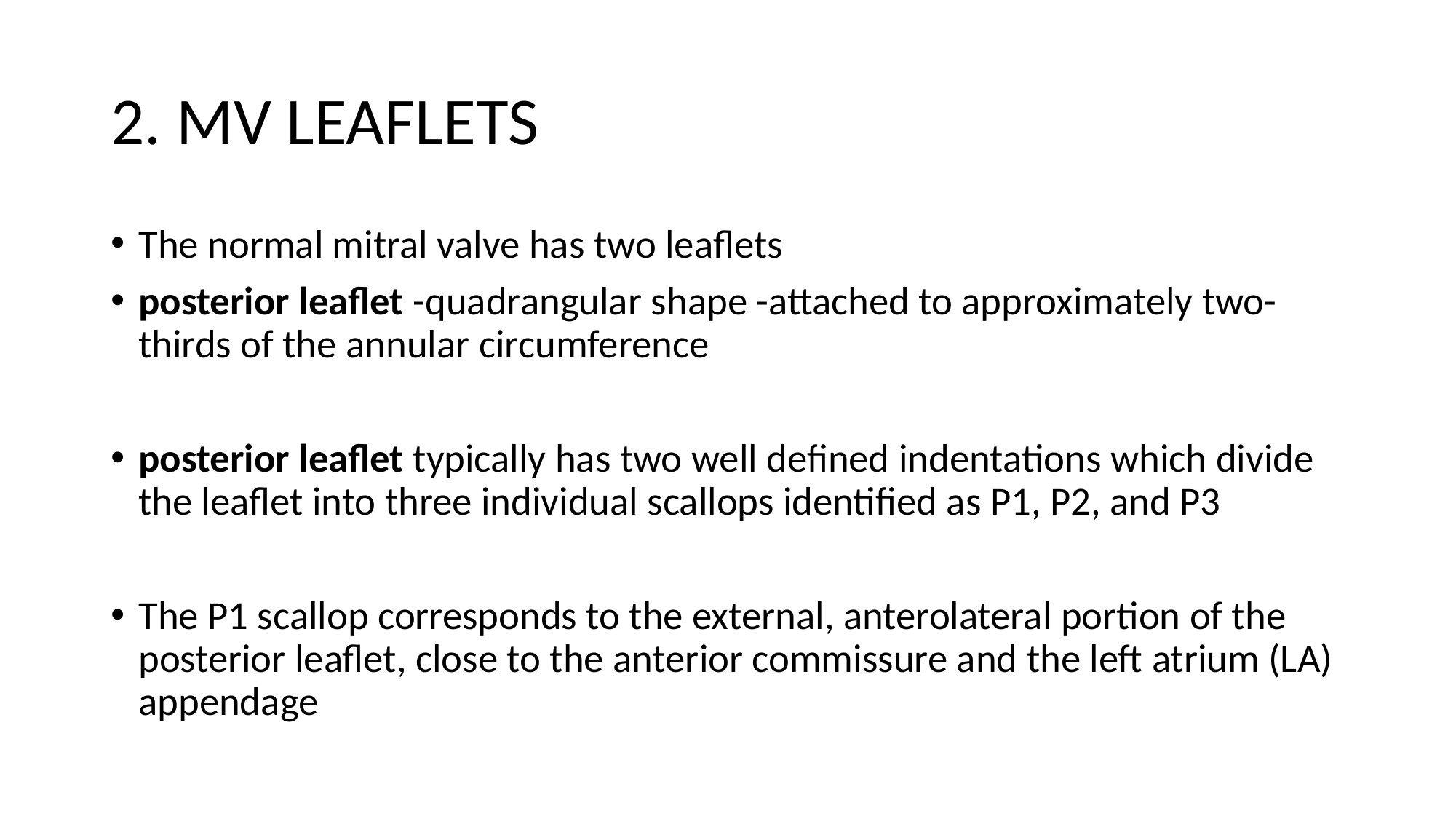

# 2. MV LEAFLETS
The normal mitral valve has two leaflets
posterior leaflet -quadrangular shape -attached to approximately two-thirds of the annular circumference

posterior leaflet typically has two well defined indentations which divide the leaflet into three individual scallops identified as P1, P2, and P3

The P1 scallop corresponds to the external, anterolateral portion of the posterior leaflet, close to the anterior commissure and the left atrium (LA) appendage